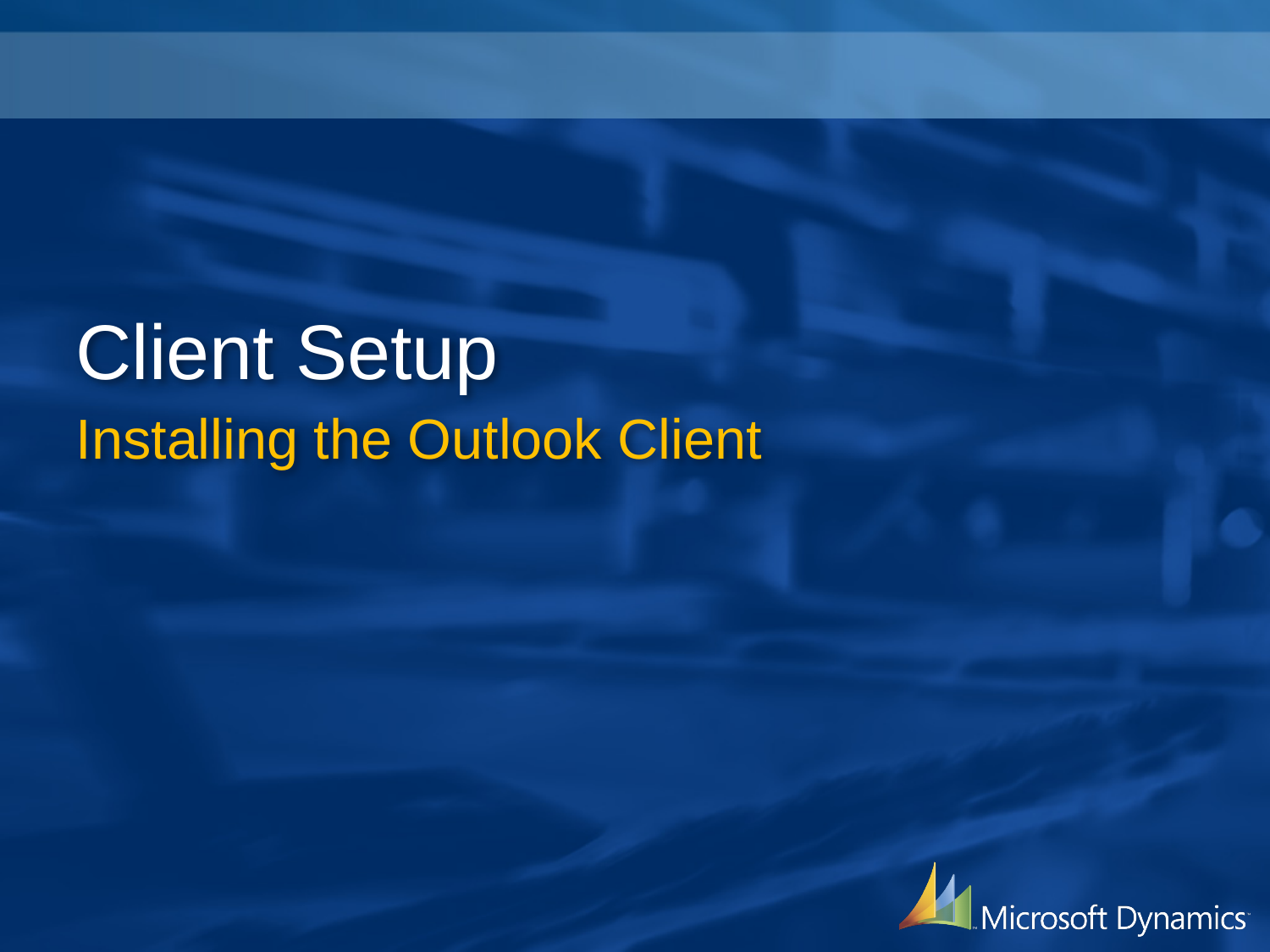

# Client Setup
Installing the Outlook Client